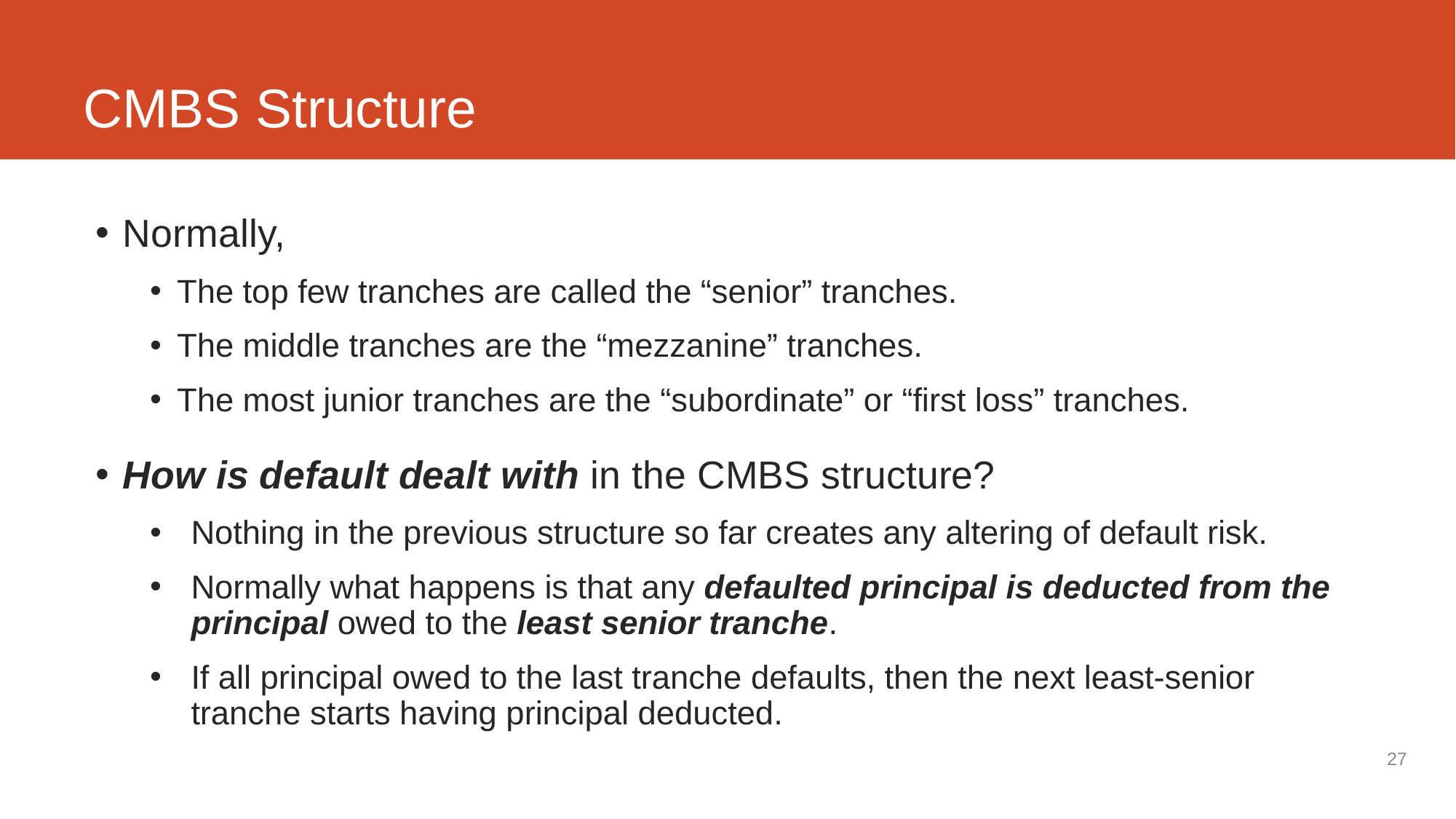

# CMBS Structure
Normally,
The top few tranches are called the “senior” tranches.
The middle tranches are the “mezzanine” tranches.
The most junior tranches are the “subordinate” or “first loss” tranches.
How is default dealt with in the CMBS structure?
Nothing in the previous structure so far creates any altering of default risk.
Normally what happens is that any defaulted principal is deducted from the principal owed to the least senior tranche.
If all principal owed to the last tranche defaults, then the next least-senior tranche starts having principal deducted.

27